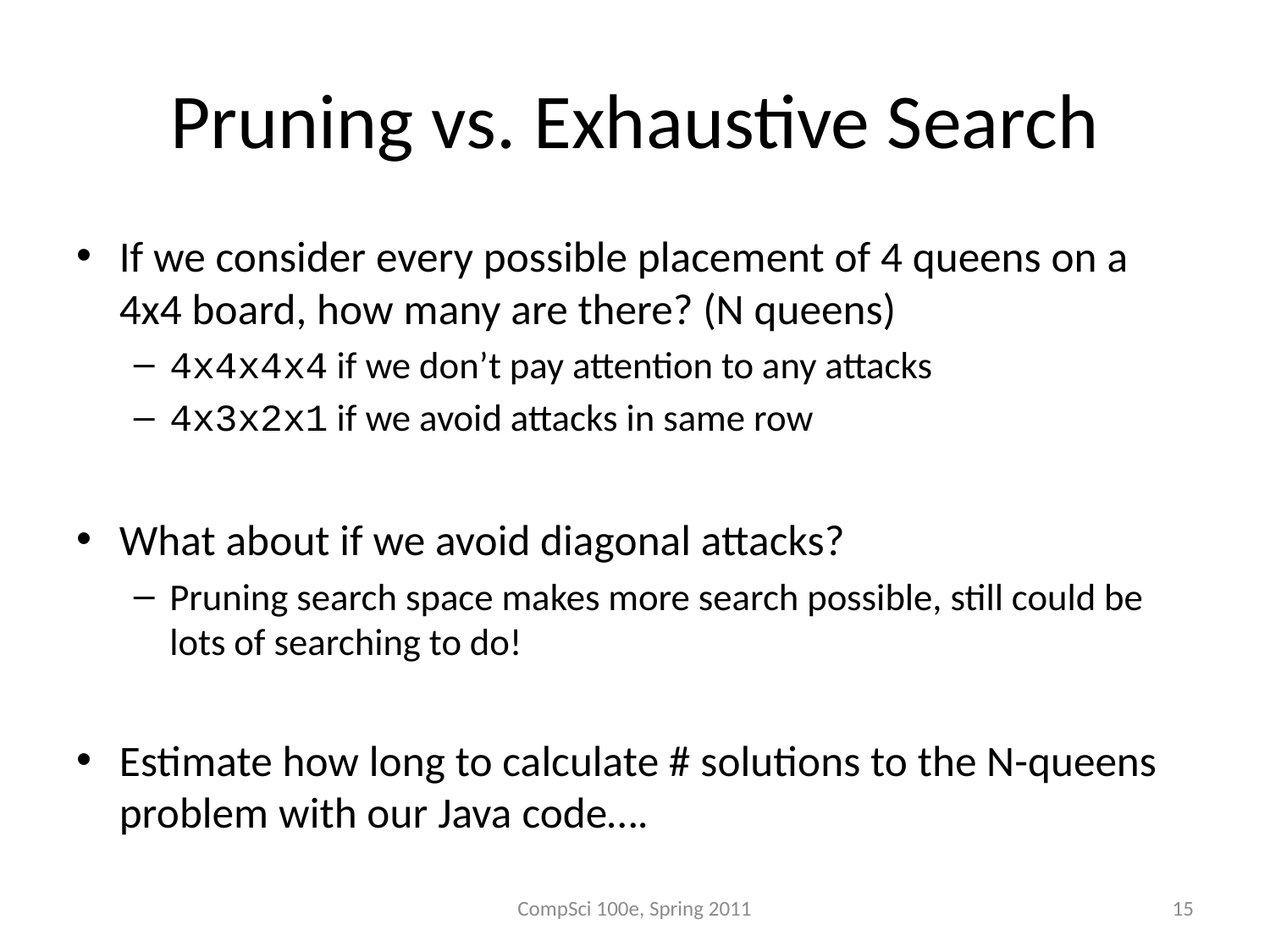

# Pruning vs. Exhaustive Search
If we consider every possible placement of 4 queens on a 4x4 board, how many are there? (N queens)
4x4x4x4 if we don’t pay attention to any attacks
4x3x2x1 if we avoid attacks in same row

What about if we avoid diagonal attacks?
Pruning search space makes more search possible, still could be lots of searching to do!

Estimate how long to calculate # solutions to the N-queens problem with our Java code….
CompSci 100e, Spring 2011
15